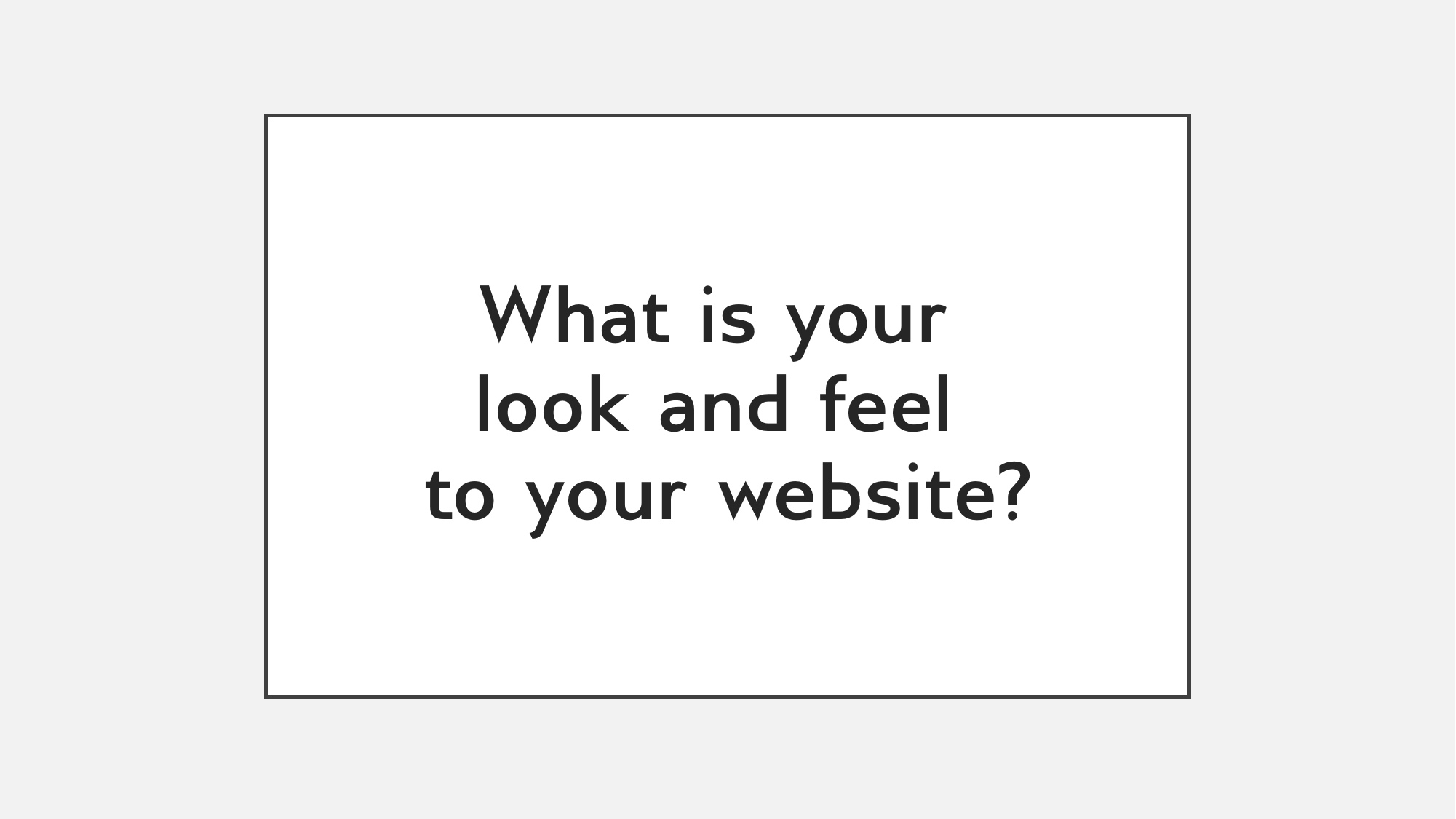

# What is your look and feel to your website?